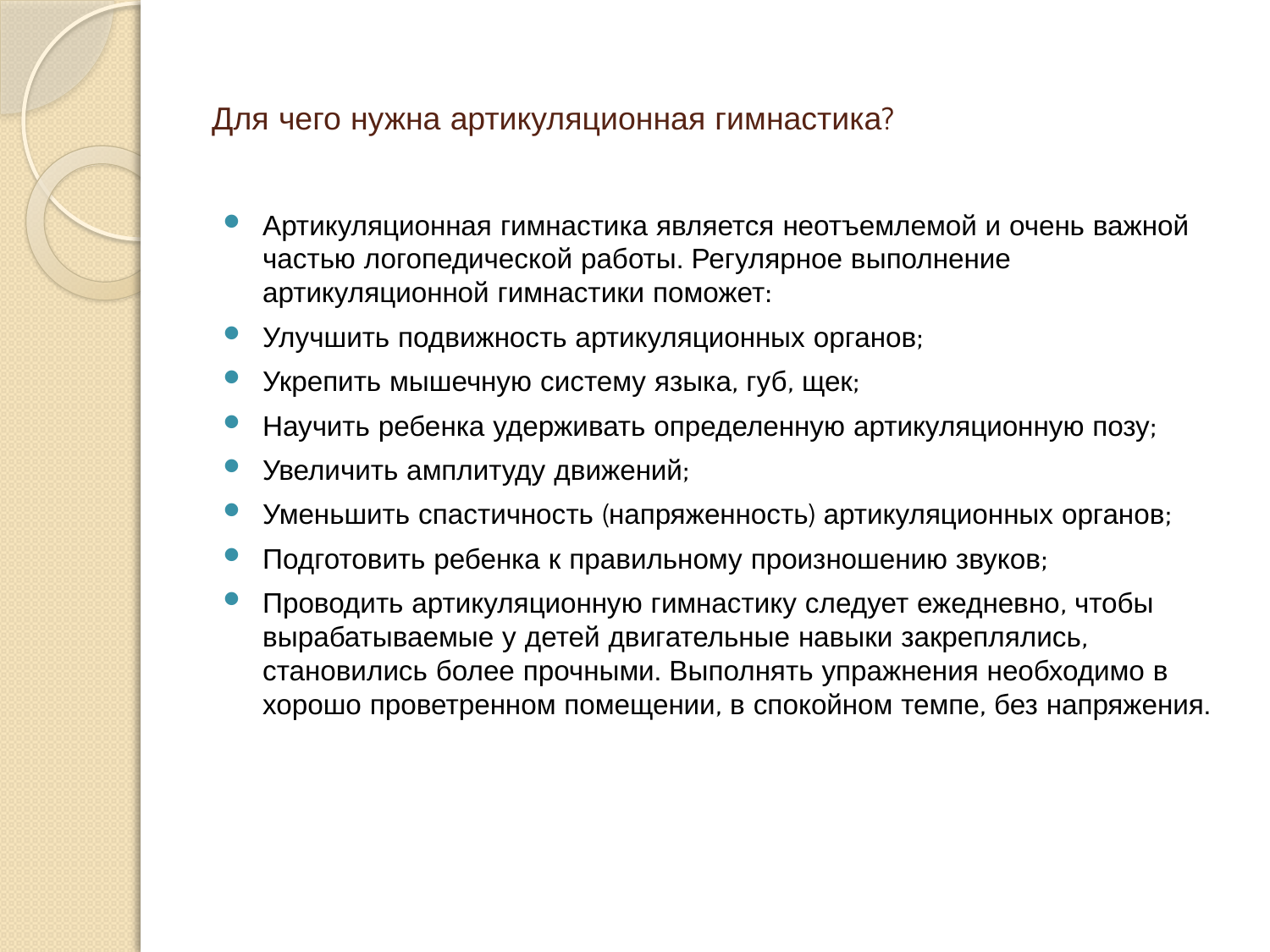

# Для чего нужна артикуляционная гимнастика?
Артикуляционная гимнастика является неотъемлемой и очень важной частью логопедической работы. Регулярное выполнение артикуляционной гимнастики поможет:
Улучшить подвижность артикуляционных органов;
Укрепить мышечную систему языка, губ, щек;
Научить ребенка удерживать определенную артикуляционную позу;
Увеличить амплитуду движений;
Уменьшить спастичность (напряженность) артикуляционных органов;
Подготовить ребенка к правильному произношению звуков;
Проводить артикуляционную гимнастику следует ежедневно, чтобы вырабатываемые у детей двигательные навыки закреплялись, становились более прочными. Выполнять упражнения необходимо в хорошо проветренном помещении, в спокойном темпе, без напряжения.